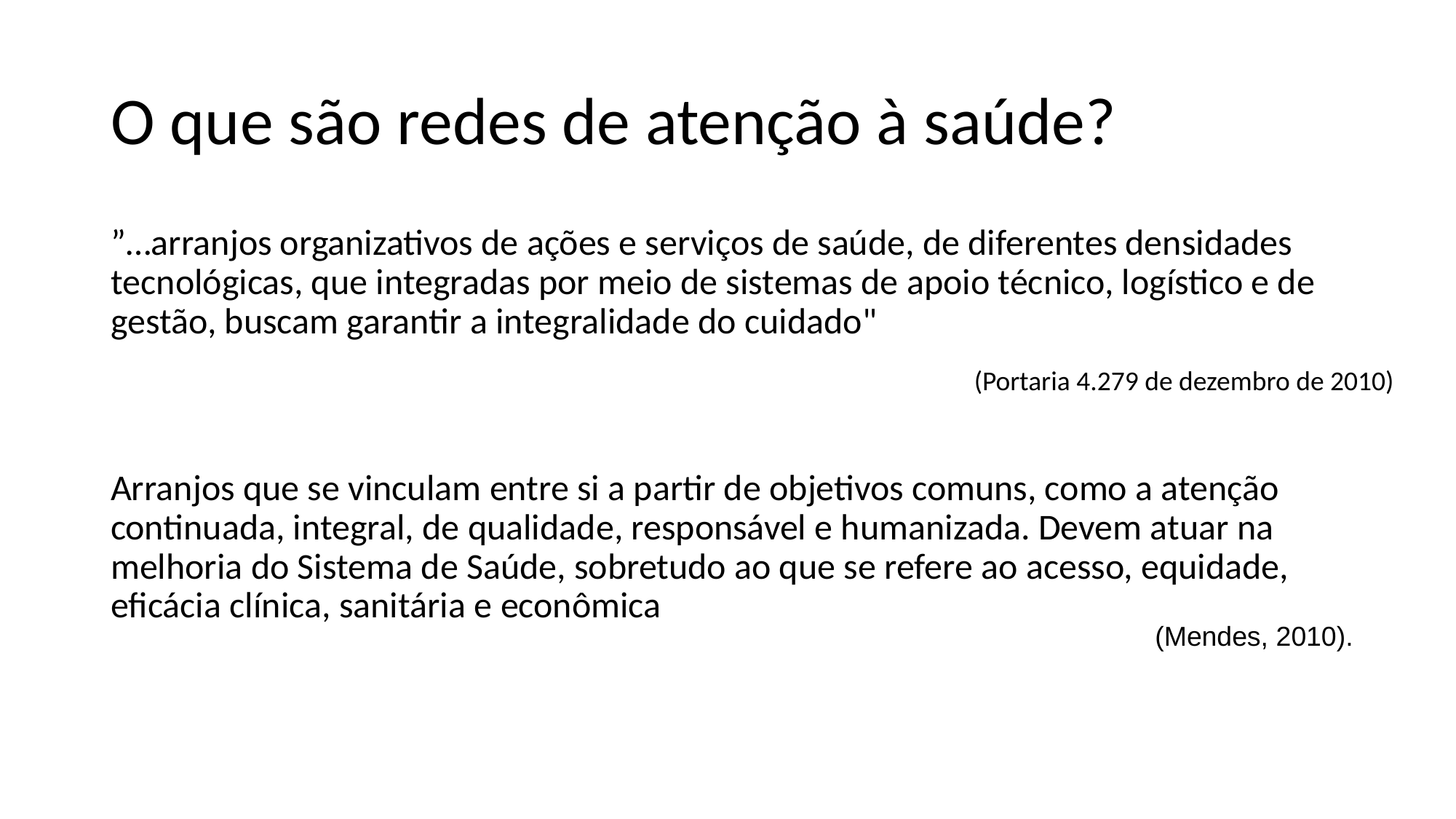

# O que são redes de atenção à saúde?
”…arranjos organizativos de ações e serviços de saúde, de diferentes densidades tecnológicas, que integradas por meio de sistemas de apoio técnico, logístico e de gestão, buscam garantir a integralidade do cuidado"
(Portaria 4.279 de dezembro de 2010)
Arranjos que se vinculam entre si a partir de objetivos comuns, como a atenção continuada, integral, de qualidade, responsável e humanizada. Devem atuar na melhoria do Sistema de Saúde, sobretudo ao que se refere ao acesso, equidade, eficácia clínica, sanitária e econômica
(Mendes, 2010).